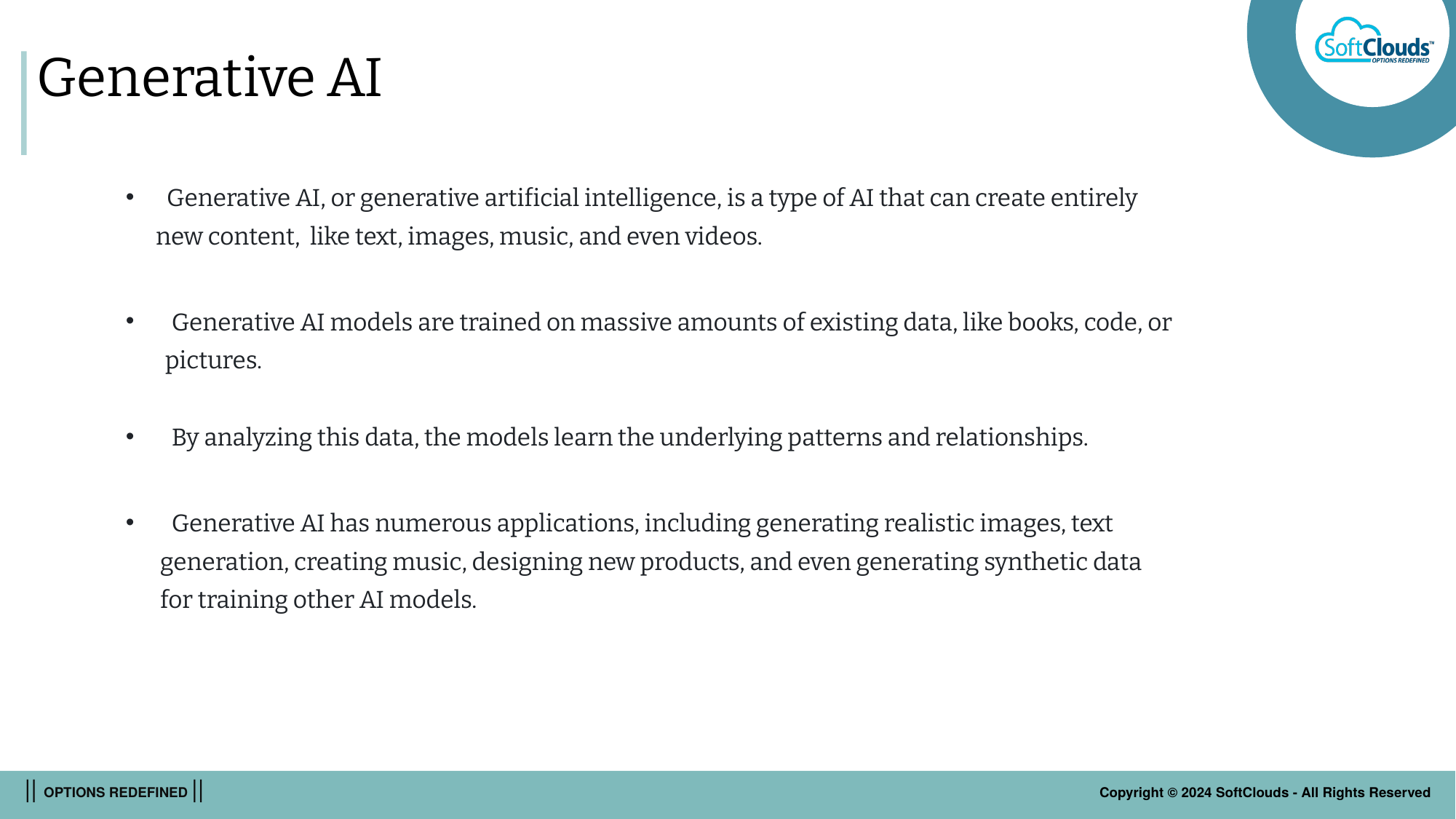

# Generative AI
Generative AI, or generative artificial intelligence, is a type of AI that can create entirely
        new content,  like text, images, music, and even videos.

 Generative AI models are trained on massive amounts of existing data, like books, code, or
        pictures.

 By analyzing this data, the models learn the underlying patterns and relationships.

 Generative AI has numerous applications, including generating realistic images, text
       generation, creating music, designing new products, and even generating synthetic data
       for training other AI models.